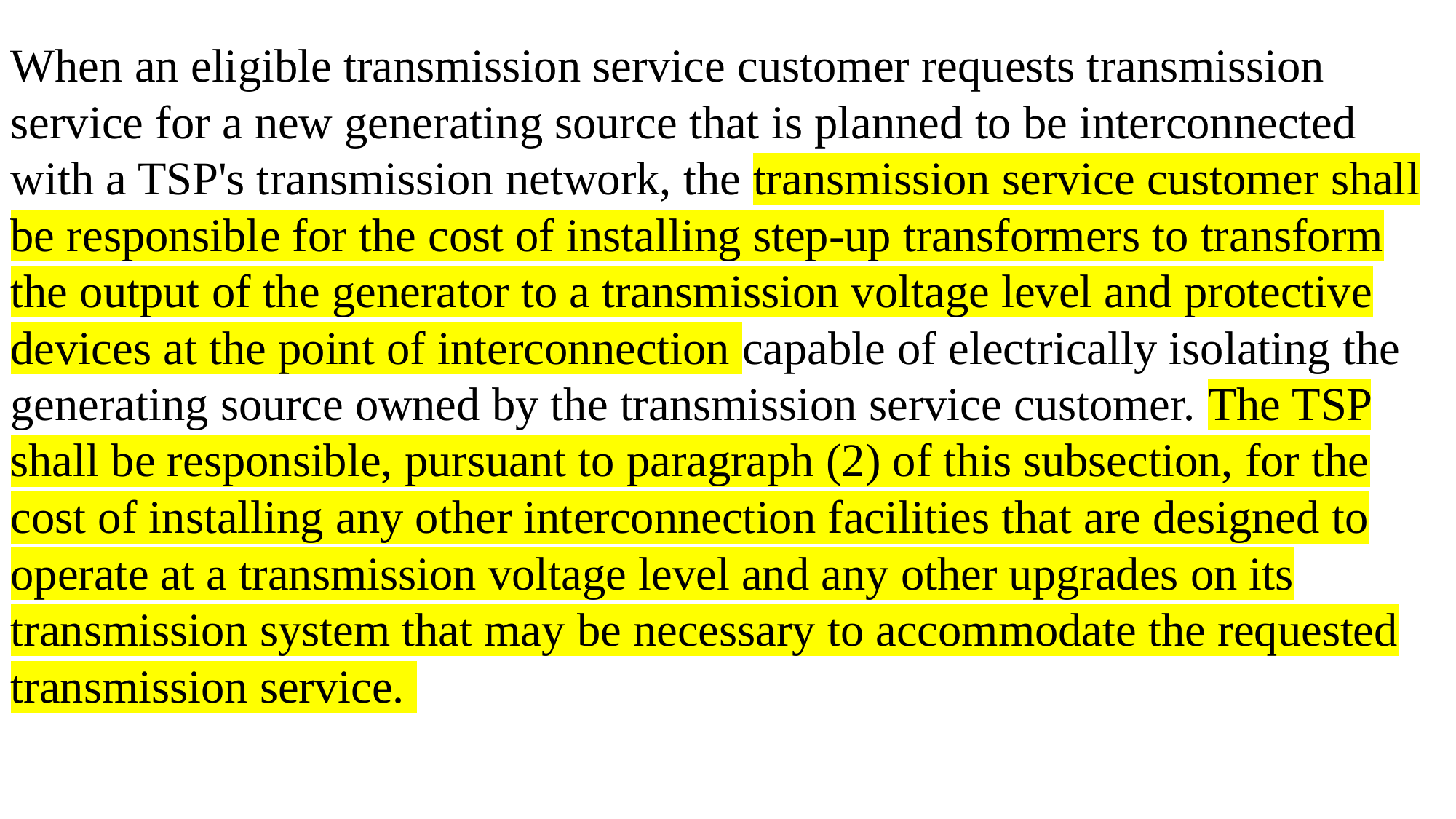

When an eligible transmission service customer requests transmission service for a new generating source that is planned to be interconnected with a TSP's transmission network, the transmission service customer shall be responsible for the cost of installing step-up transformers to transform the output of the generator to a transmission voltage level and protective devices at the point of interconnection capable of electrically isolating the generating source owned by the transmission service customer. The TSP shall be responsible, pursuant to paragraph (2) of this subsection, for the cost of installing any other interconnection facilities that are designed to operate at a transmission voltage level and any other upgrades on its transmission system that may be necessary to accommodate the requested transmission service.